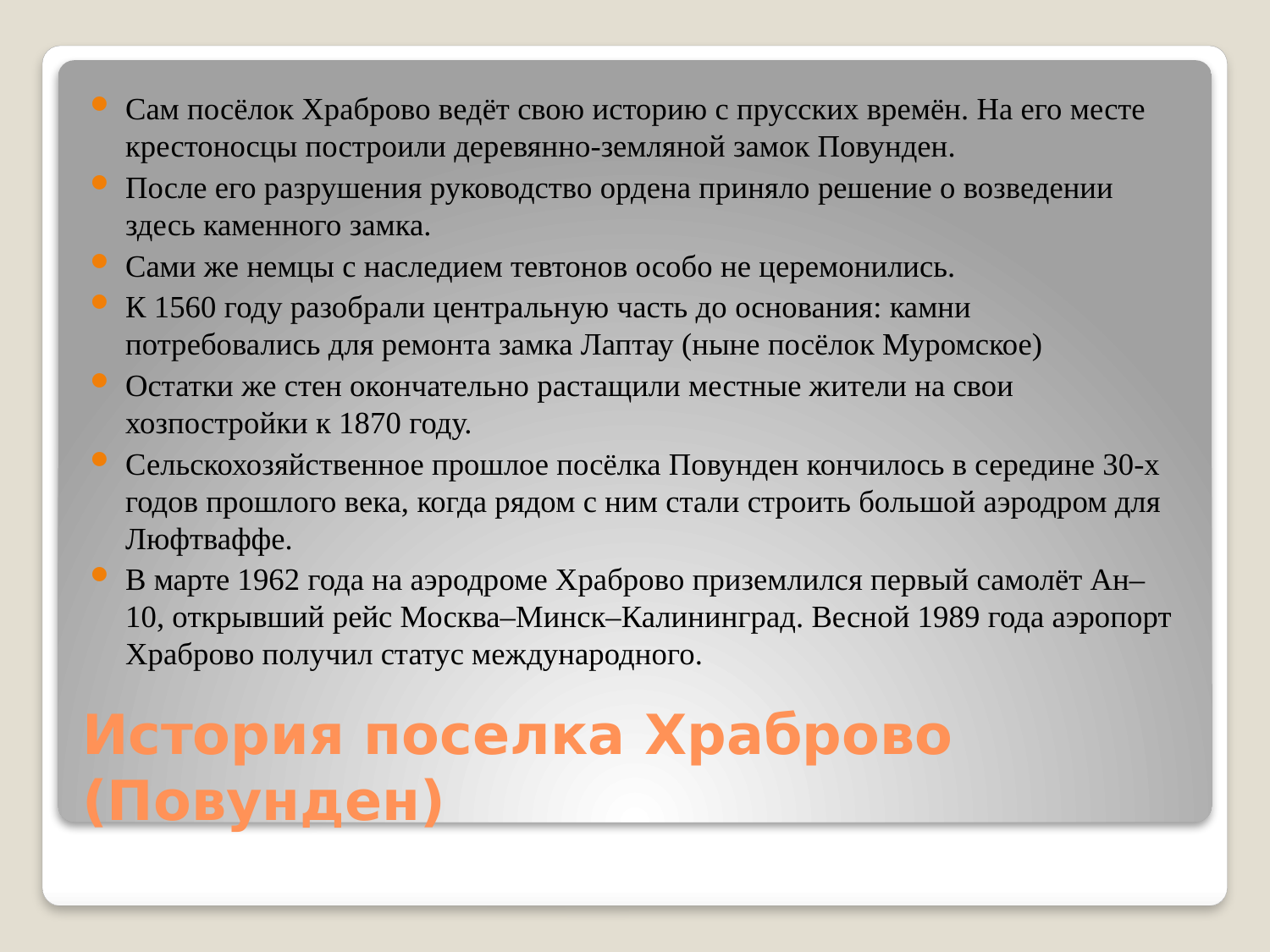

Сам посёлок Храброво ведёт свою историю с прусских времён. На его месте крестоносцы построили деревянно-земляной замок Повунден.
После его разрушения руководство ордена приняло решение о возведении здесь каменного замка.
Сами же немцы с наследием тевтонов особо не церемонились.
К 1560 году разобрали центральную часть до основания: камни потребовались для ремонта замка Лаптау (ныне посёлок Муромское)
Остатки же стен окончательно растащили местные жители на свои хозпостройки к 1870 году.
Сельскохозяйственное прошлое посёлка Повунден кончилось в середине 30-х годов прошлого века, когда рядом с ним стали строить большой аэродром для Люфтваффе.
В марте 1962 года на аэродроме Храброво приземлился первый самолёт Ан–10, открывший рейс Москва–Минск–Калининград. Весной 1989 года аэропорт Храброво получил статус международного.
# История поселка Храброво (Повунден)